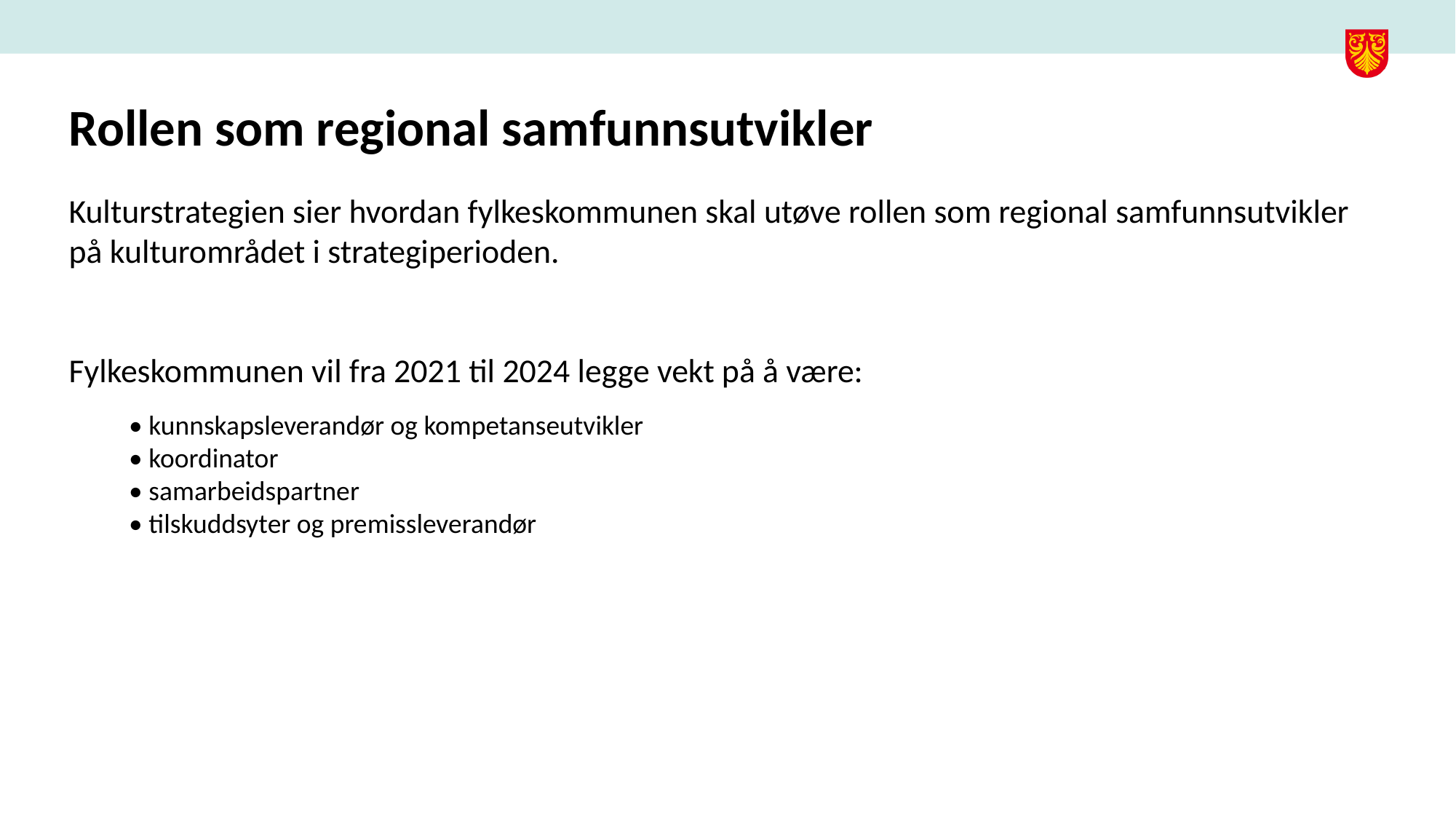

# Rollen som regional samfunnsutvikler
Kulturstrategien sier hvordan fylkeskommunen skal utøve rollen som regional samfunnsutvikler på kulturområdet i strategiperioden.

Fylkeskommunen vil fra 2021 til 2024 legge vekt på å være:

• kunnskapsleverandør og kompetanseutvikler
• koordinator
• samarbeidspartner
• tilskuddsyter og premissleverandør